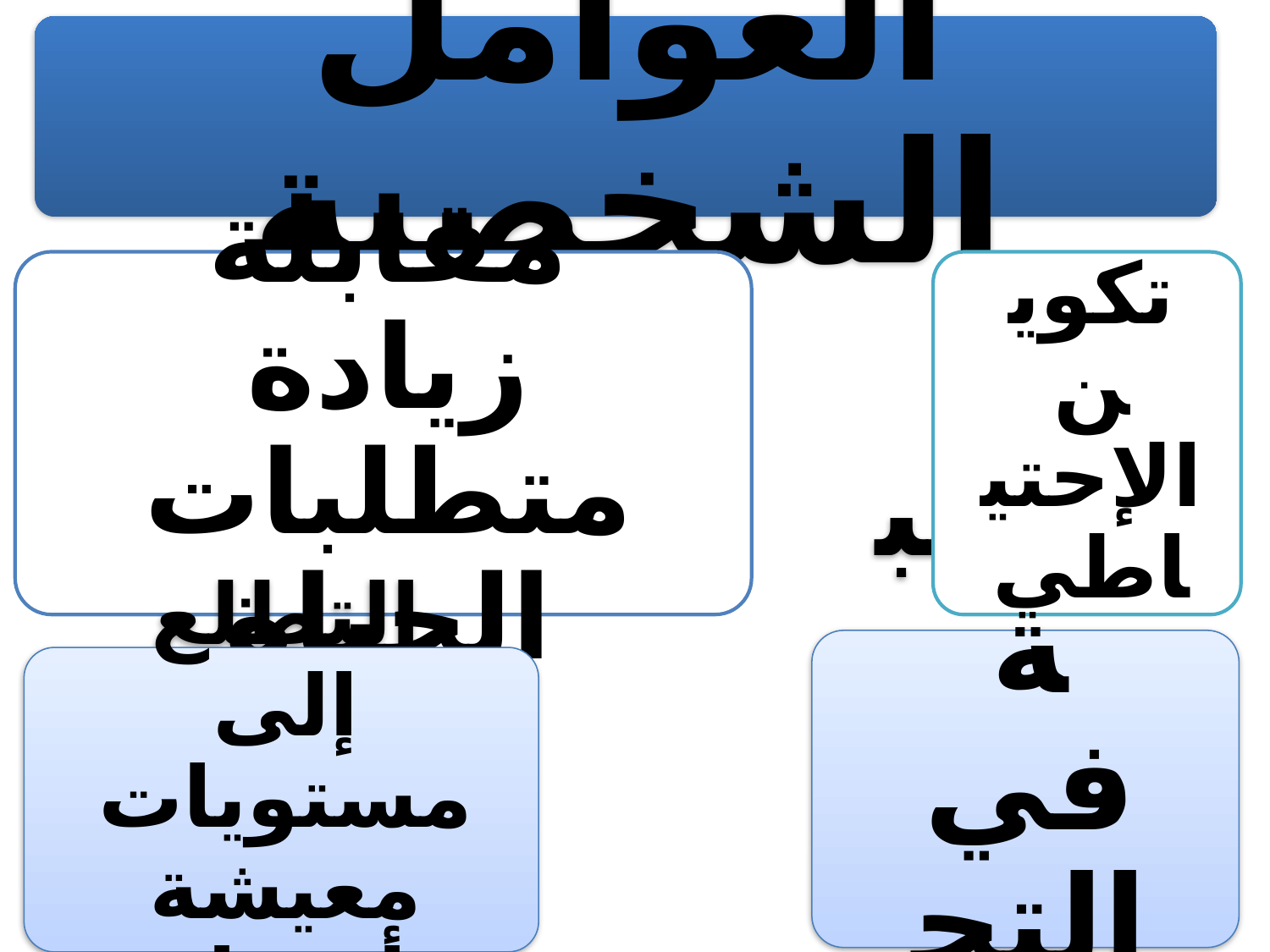

العوامل الشخصية
مقابلة زيادة متطلبات الحياة
التطلع إلى مستويات معيشة أفضل
الرغبة في التحسين
تكوين الإحتياطي